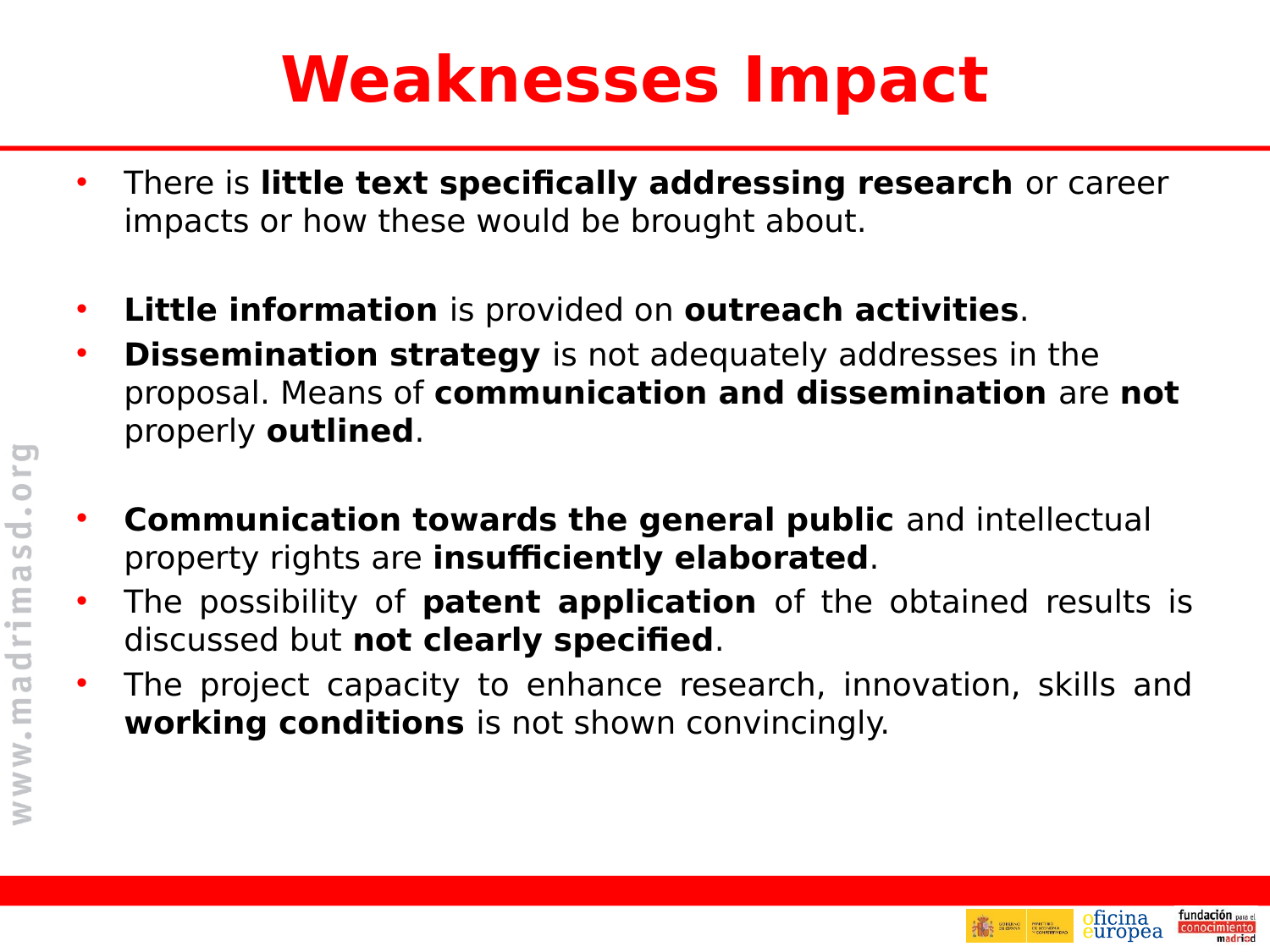

# Weaknesses Impact
There is little text specifically addressing research or career impacts or how these would be brought about.

Little information is provided on outreach activities.
Dissemination strategy is not adequately addresses in the proposal. Means of communication and dissemination are not properly outlined.

Communication towards the general public and intellectual property rights are insufficiently elaborated.
The possibility of patent application of the obtained results is discussed but not clearly specified.
The project capacity to enhance research, innovation, skills and working conditions is not shown convincingly.